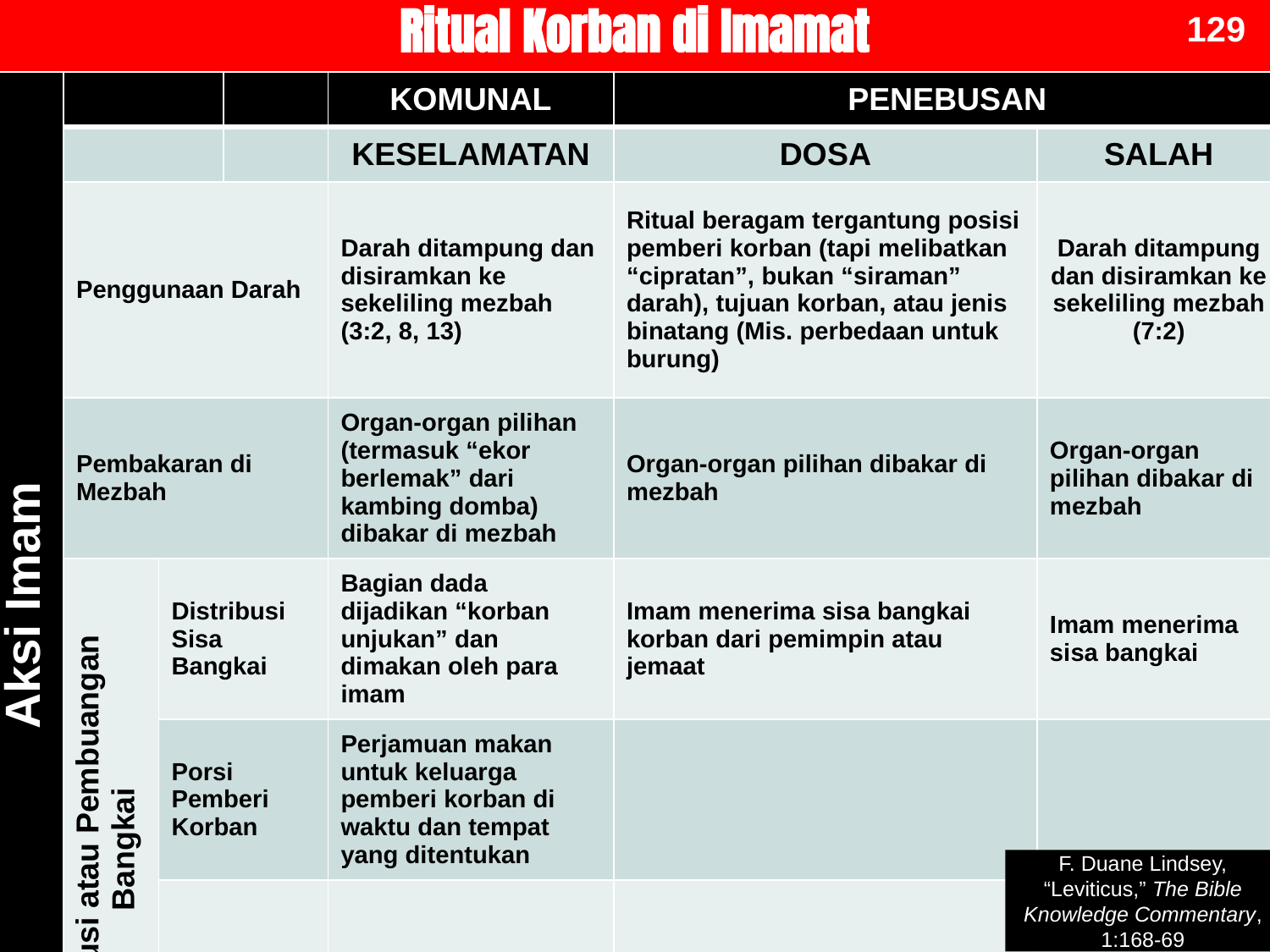

129
# Ritual Korban di Imamat
| Aksi Imam |  |  |  | KOMUNAL | PENEBUSAN |  |
| --- | --- | --- | --- | --- | --- | --- |
|  |  |  |  | KESELAMATAN | DOSA | SALAH |
|  | Penggunaan Darah |  |  | Darah ditampung dan disiramkan ke sekeliling mezbah (3:2, 8, 13) | Ritual beragam tergantung posisi pemberi korban (tapi melibatkan “cipratan”, bukan “siraman” darah), tujuan korban, atau jenis binatang (Mis. perbedaan untuk burung) | Darah ditampung dan disiramkan ke sekeliling mezbah (7:2) |
|  | Pembakaran di Mezbah |  |  | Organ-organ pilihan (termasuk “ekor berlemak” dari kambing domba) dibakar di mezbah | Organ-organ pilihan dibakar di mezbah | Organ-organ pilihan dibakar di mezbah |
|  | Distribusi atau Pembuangan Bangkai | Distribusi Sisa Bangkai |  | Bagian dada dijadikan “korban unjukan” dan dimakan oleh para imam | Imam menerima sisa bangkai korban dari pemimpin atau jemaat | Imam menerima sisa bangkai |
|  |  | Porsi Pemberi Korban |  | Perjamuan makan untuk keluarga pemberi korban di waktu dan tempat yang ditentukan |  |  |
|  |  | Sisa |  | Sisanya dibakar | Sisa bangkai dibakar di luar perkemahan untuk imam atau seluruh bangsa |  |
F. Duane Lindsey, “Leviticus,” The Bible Knowledge Commentary, 1:168-69